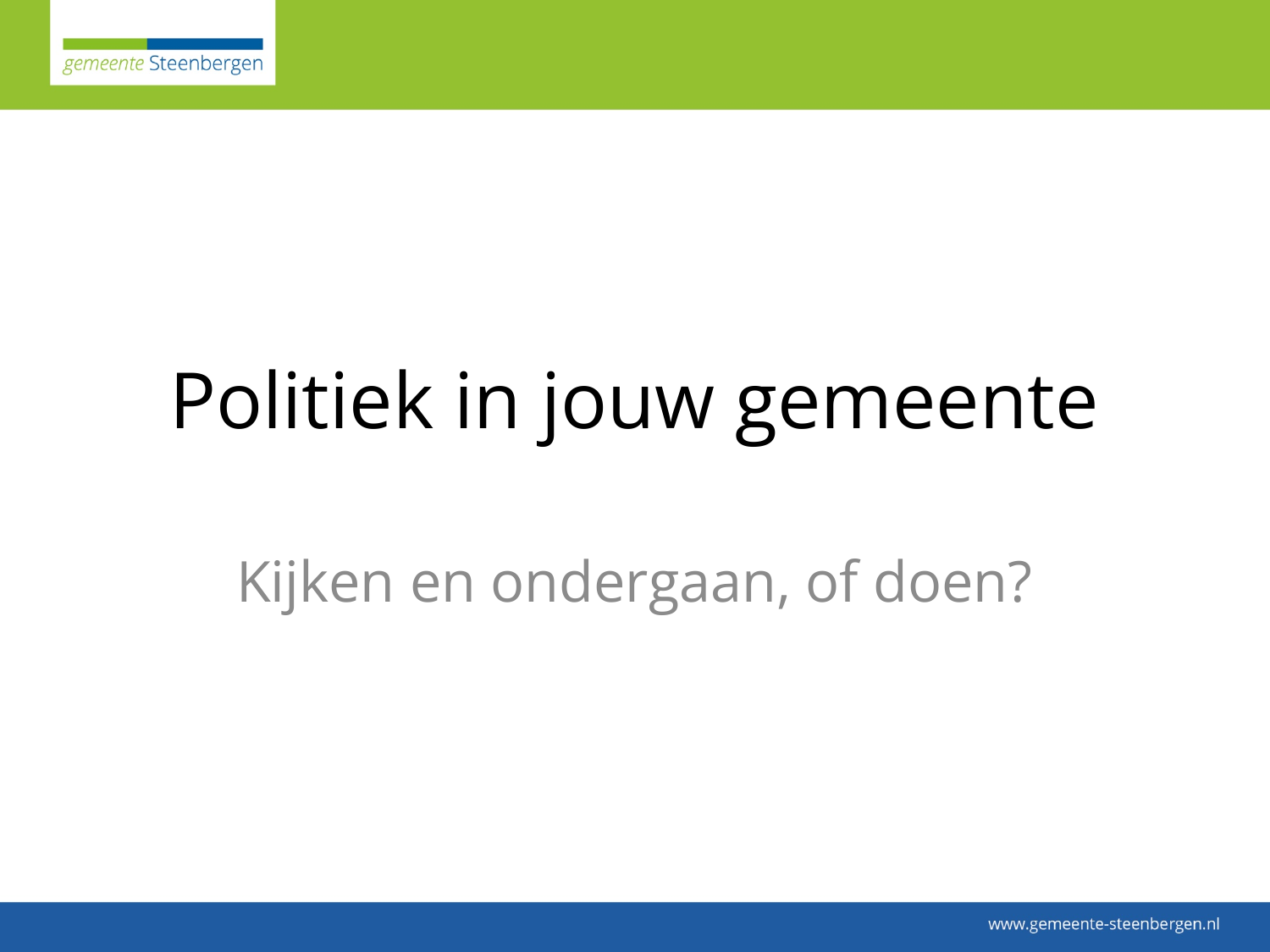

# Politiek in jouw gemeente
Kijken en ondergaan, of doen?